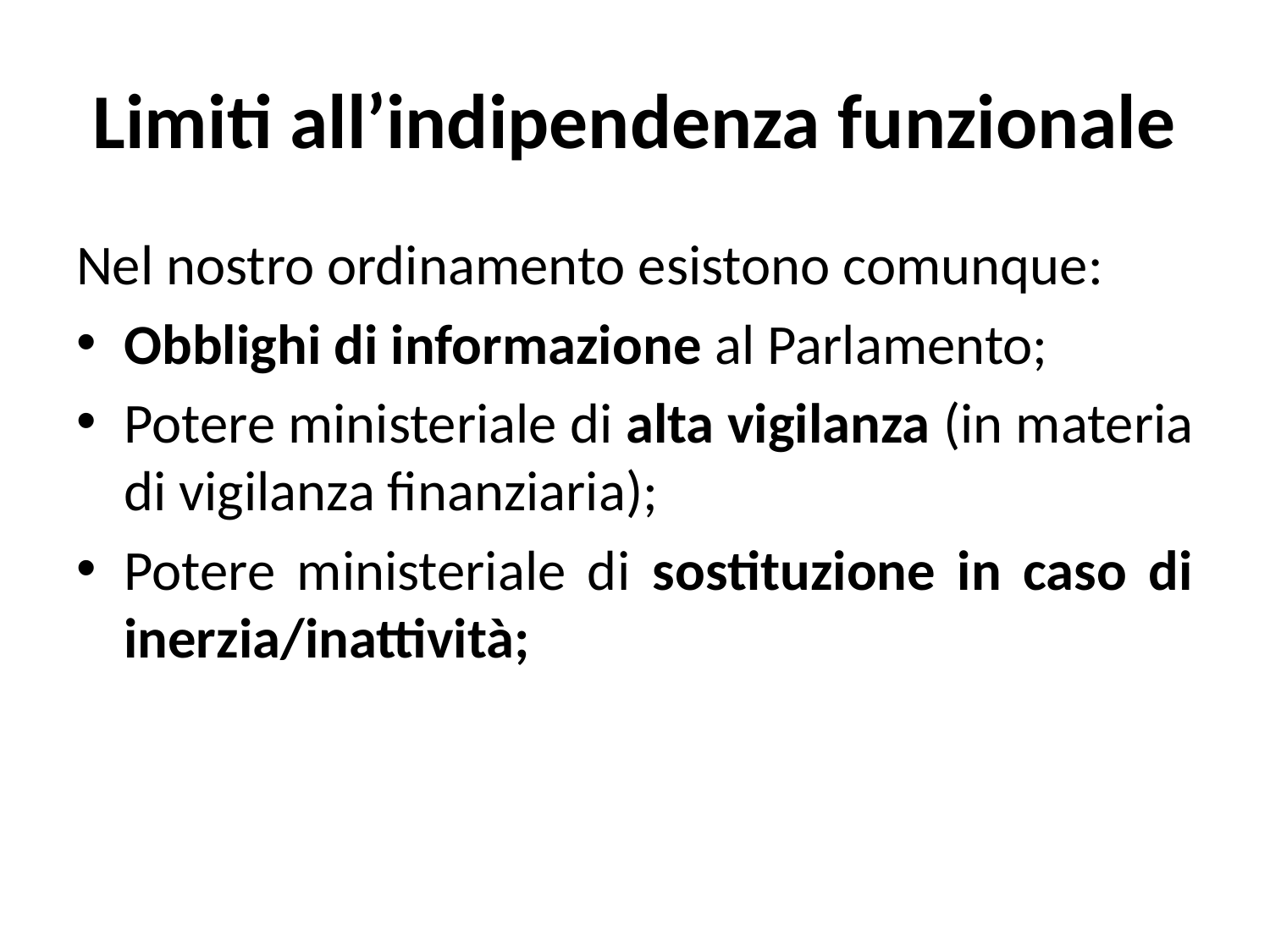

# Limiti all’indipendenza funzionale
Nel nostro ordinamento esistono comunque:
Obblighi di informazione al Parlamento;
Potere ministeriale di alta vigilanza (in materia di vigilanza finanziaria);
Potere ministeriale di sostituzione in caso di inerzia/inattività;